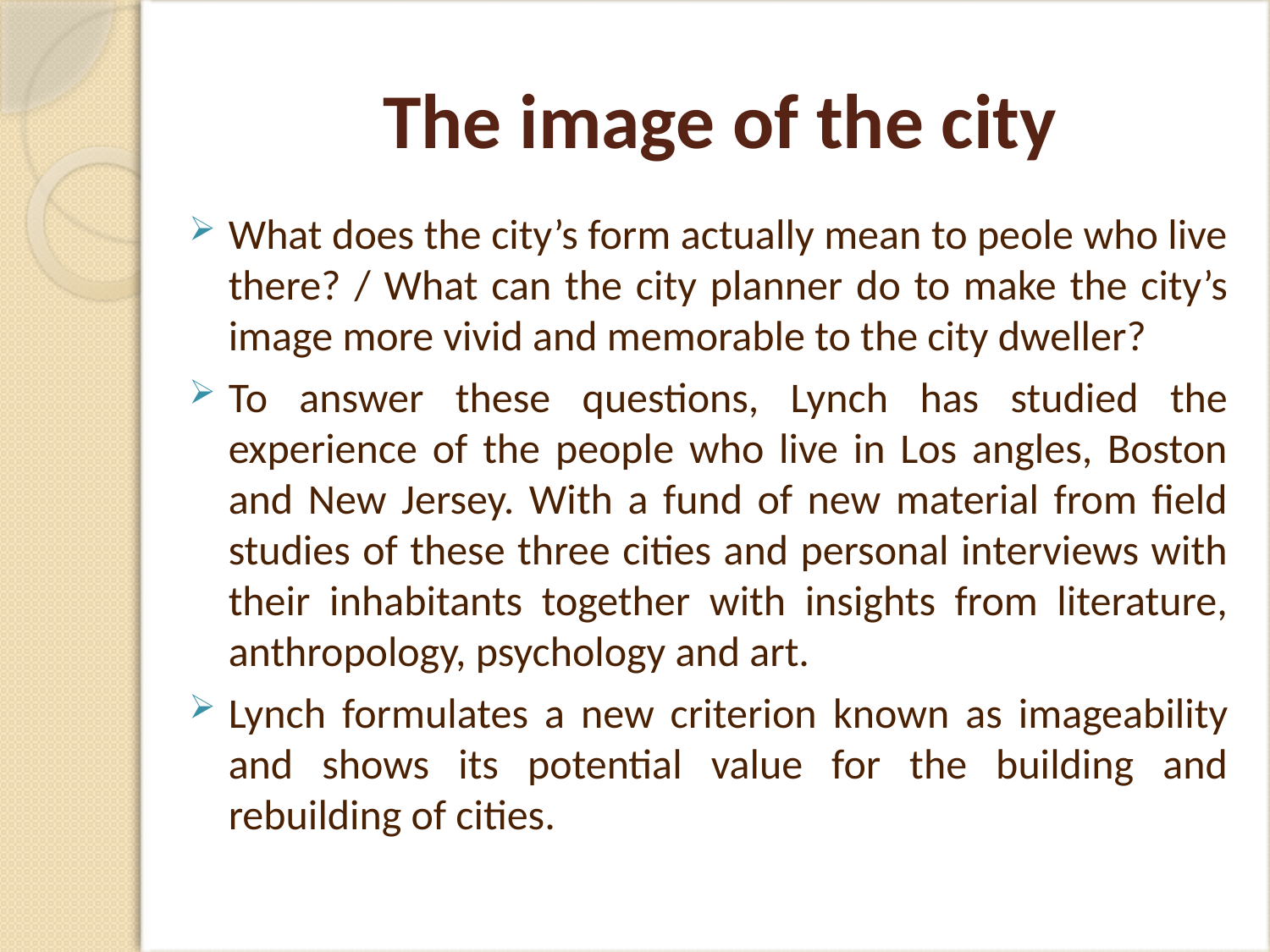

# The image of the city
What does the city’s form actually mean to peole who live there? / What can the city planner do to make the city’s image more vivid and memorable to the city dweller?
To answer these questions, Lynch has studied the experience of the people who live in Los angles, Boston and New Jersey. With a fund of new material from field studies of these three cities and personal interviews with their inhabitants together with insights from literature, anthropology, psychology and art.
Lynch formulates a new criterion known as imageability and shows its potential value for the building and rebuilding of cities.